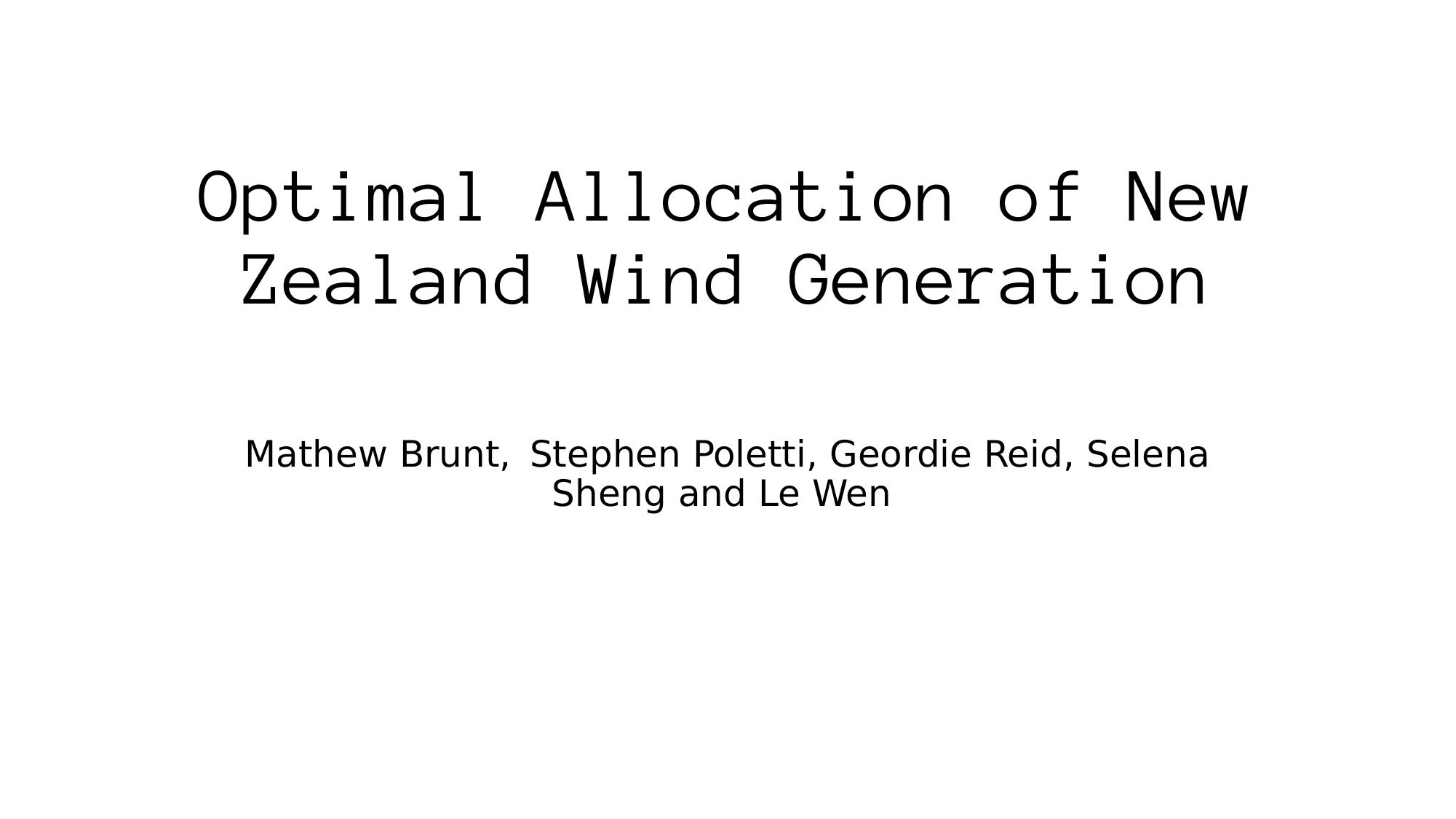

# Optimal Allocation of New Zealand Wind Generation
Mathew Brunt,  Stephen Poletti, Geordie Reid, Selena Sheng and Le Wen